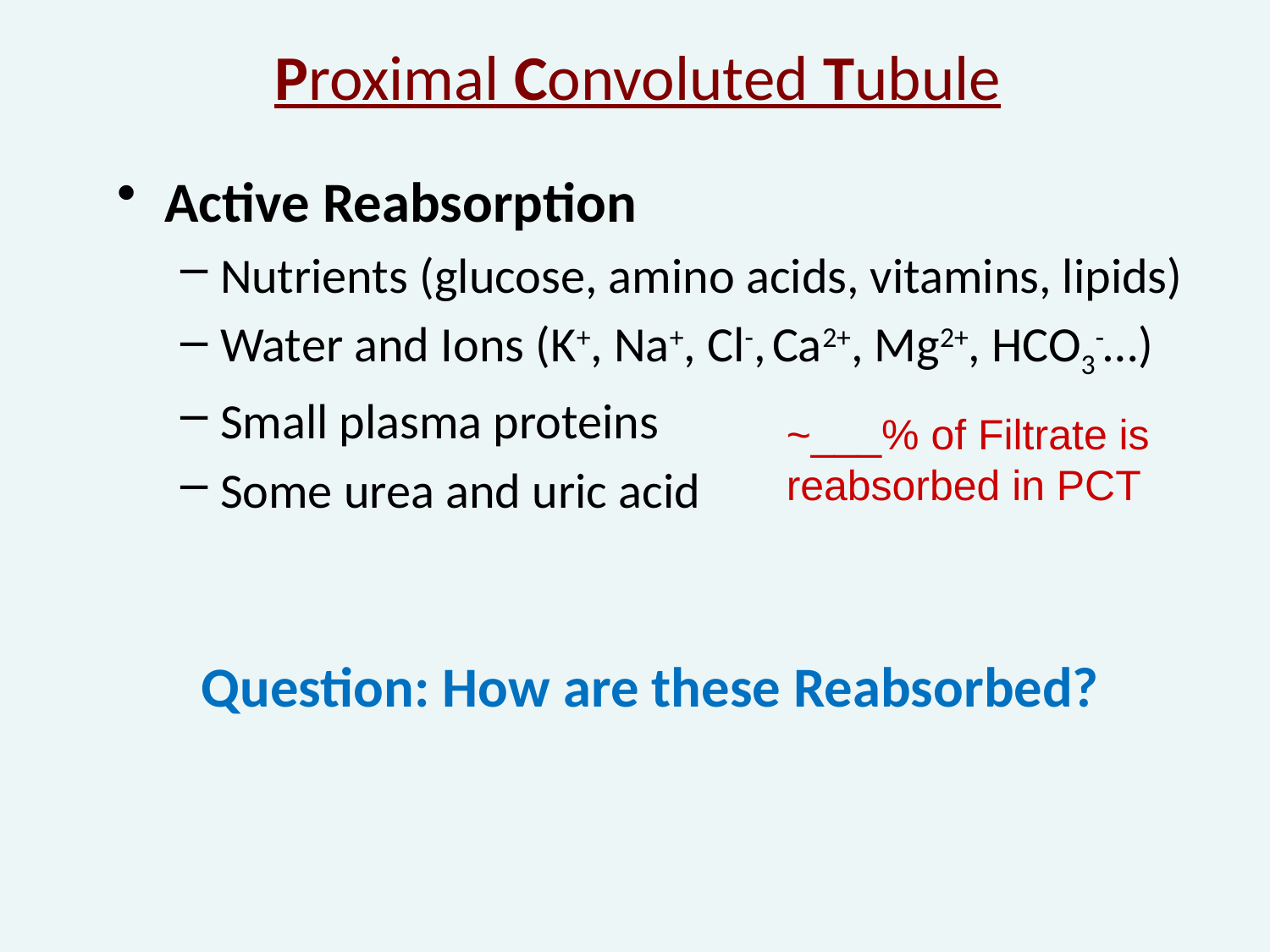

Proximal Convoluted Tubule
Active Reabsorption
Nutrients (glucose, amino acids, vitamins, lipids)
Water and Ions (K+, Na+, Cl-, Ca2+, Mg2+, HCO3-…)
Small plasma proteins
Some urea and uric acid
~___% of Filtrate is
reabsorbed in PCT
Question: How are these Reabsorbed?